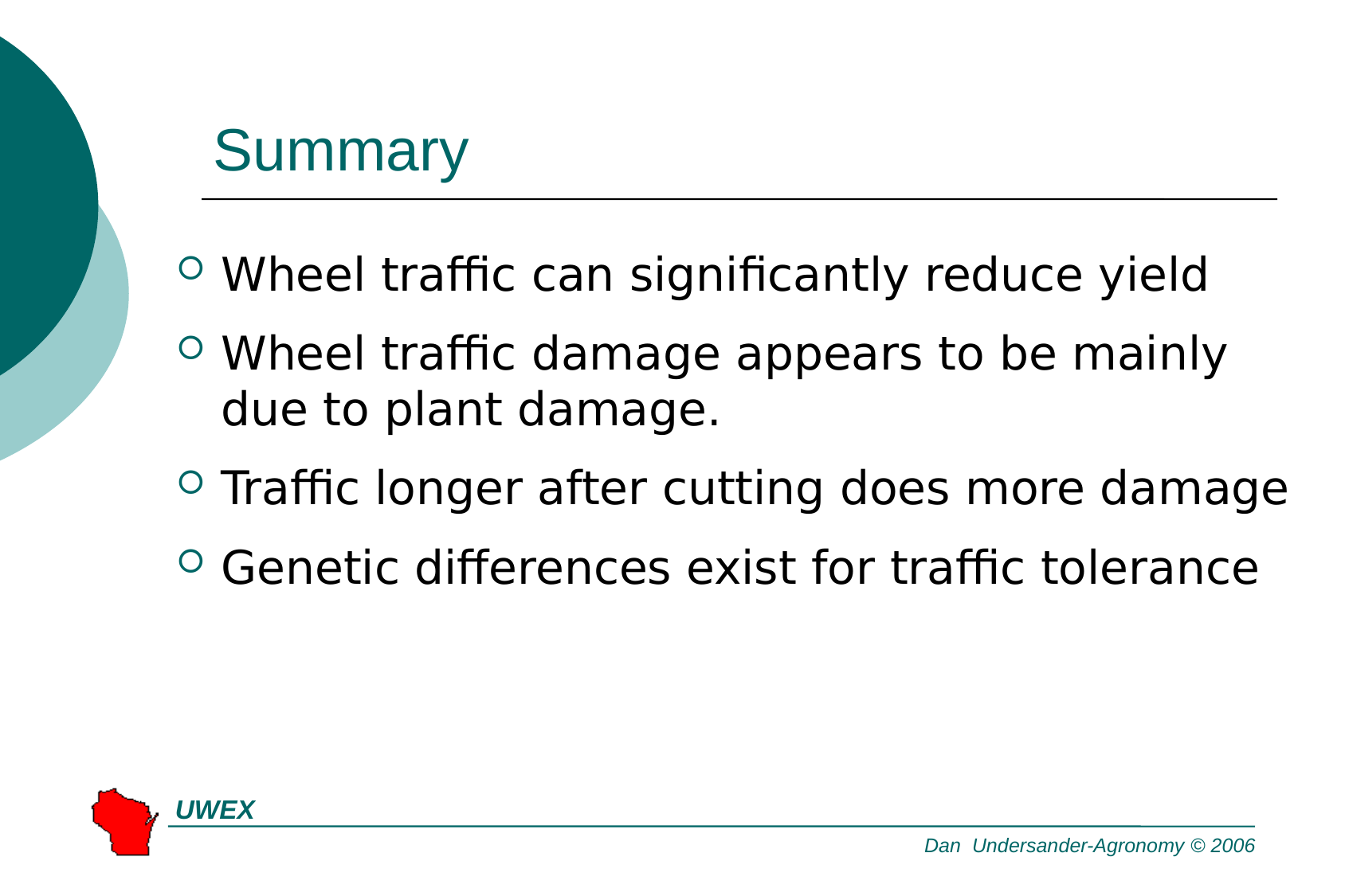

# Summary
Wheel traffic can significantly reduce yield
Wheel traffic damage appears to be mainly due to plant damage.
Traffic longer after cutting does more damage
Genetic differences exist for traffic tolerance